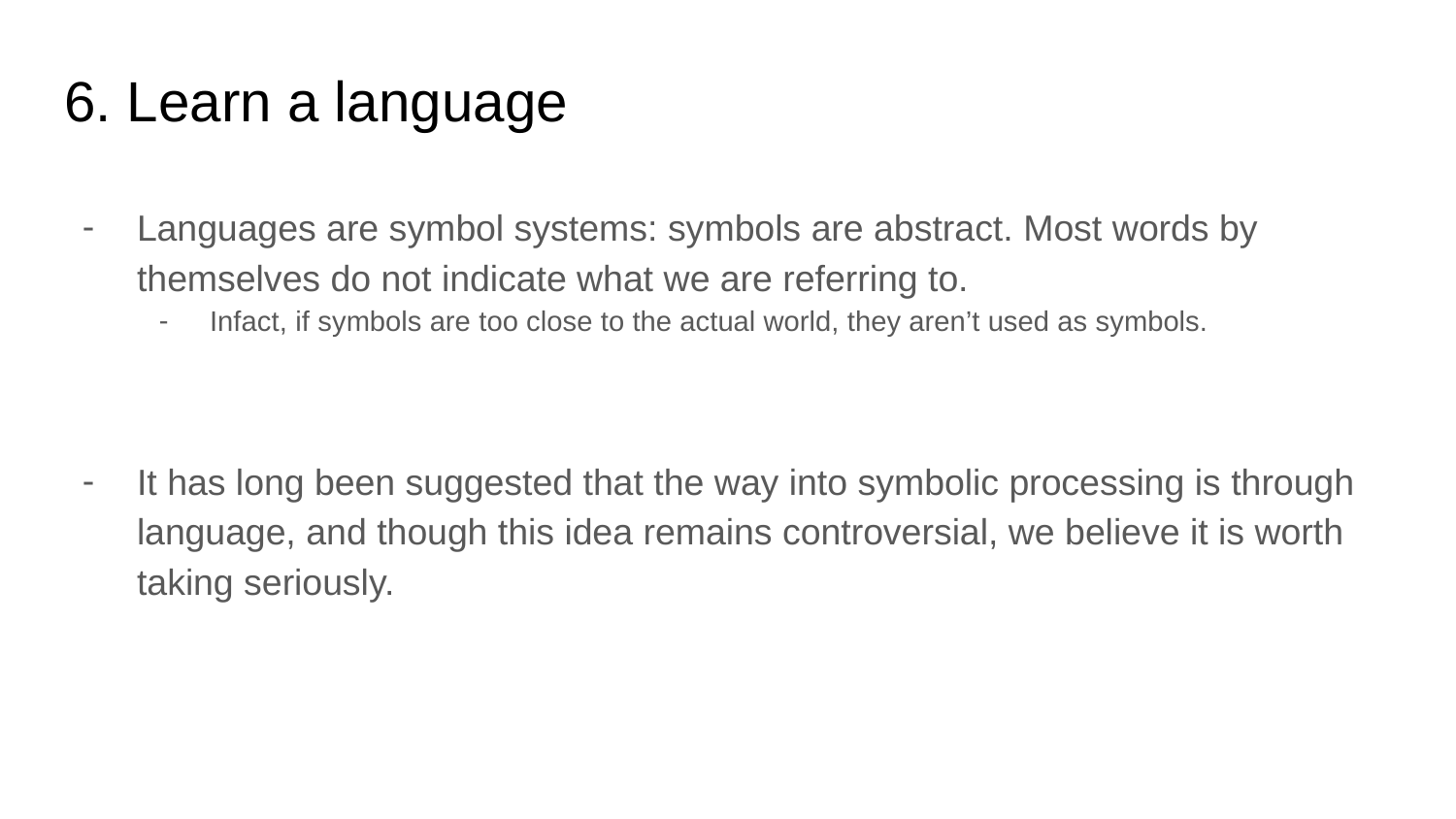

# 6. Learn a language
Languages are symbol systems: symbols are abstract. Most words by themselves do not indicate what we are referring to.
Infact, if symbols are too close to the actual world, they aren’t used as symbols.

It has long been suggested that the way into symbolic processing is through language, and though this idea remains controversial, we believe it is worth taking seriously.